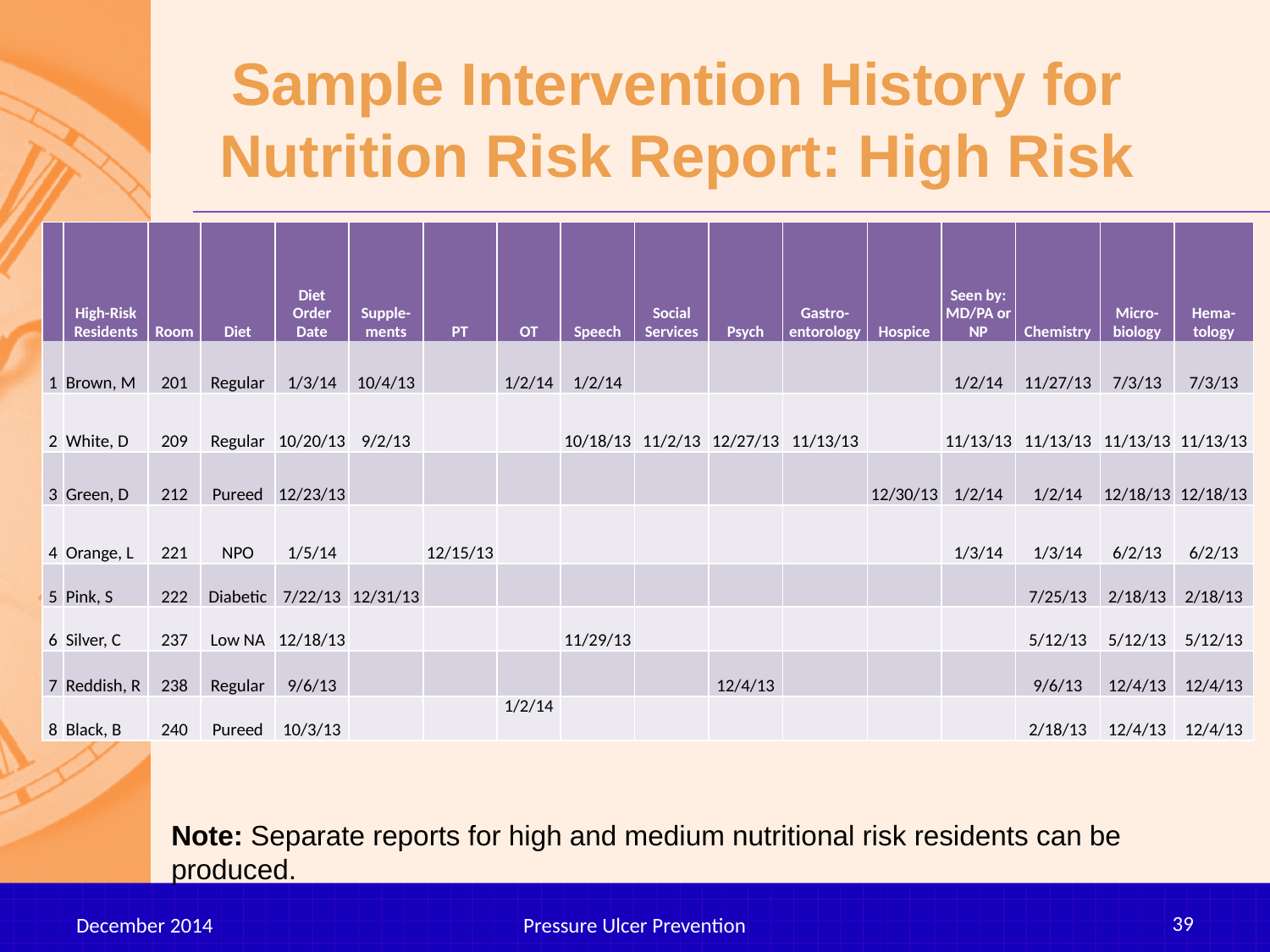

# Sample Intervention History for Nutrition Risk Report: High Risk
|  | High-Risk Residents | Room | Diet | Diet Order Date | Supple-ments | PT | OT | Speech | Social Services | Psych | Gastro-entorology | Hospice | Seen by: MD/PA or NP | Chemistry | Micro-biology | Hema-tology |
| --- | --- | --- | --- | --- | --- | --- | --- | --- | --- | --- | --- | --- | --- | --- | --- | --- |
| 1 | Brown, M | 201 | Regular | 1/3/14 | 10/4/13 |  | 1/2/14 | 1/2/14 |  |  |  |  | 1/2/14 | 11/27/13 | 7/3/13 | 7/3/13 |
| 2 | White, D | 209 | Regular | 10/20/13 | 9/2/13 |  |  | 10/18/13 | 11/2/13 | 12/27/13 | 11/13/13 |  | 11/13/13 | 11/13/13 | 11/13/13 | 11/13/13 |
| 3 | Green, D | 212 | Pureed | 12/23/13 |  |  |  |  |  |  |  | 12/30/13 | 1/2/14 | 1/2/14 | 12/18/13 | 12/18/13 |
| 4 | Orange, L | 221 | NPO | 1/5/14 |  | 12/15/13 |  |  |  |  |  |  | 1/3/14 | 1/3/14 | 6/2/13 | 6/2/13 |
| 5 | Pink, S | 222 | Diabetic | 7/22/13 | 12/31/13 |  |  |  |  |  |  |  |  | 7/25/13 | 2/18/13 | 2/18/13 |
| 6 | Silver, C | 237 | Low NA | 12/18/13 |  |  |  | 11/29/13 |  |  |  |  |  | 5/12/13 | 5/12/13 | 5/12/13 |
| 7 | Reddish, R | 238 | Regular | 9/6/13 |  |  |  |  |  | 12/4/13 |  |  |  | 9/6/13 | 12/4/13 | 12/4/13 |
| 8 | Black, B | 240 | Pureed | 10/3/13 |  |  | 1/2/14 |  |  |  |  |  |  | 2/18/13 | 12/4/13 | 12/4/13 |
Note: Separate reports for high and medium nutritional risk residents can be produced.
39
December 2014
Pressure Ulcer Prevention